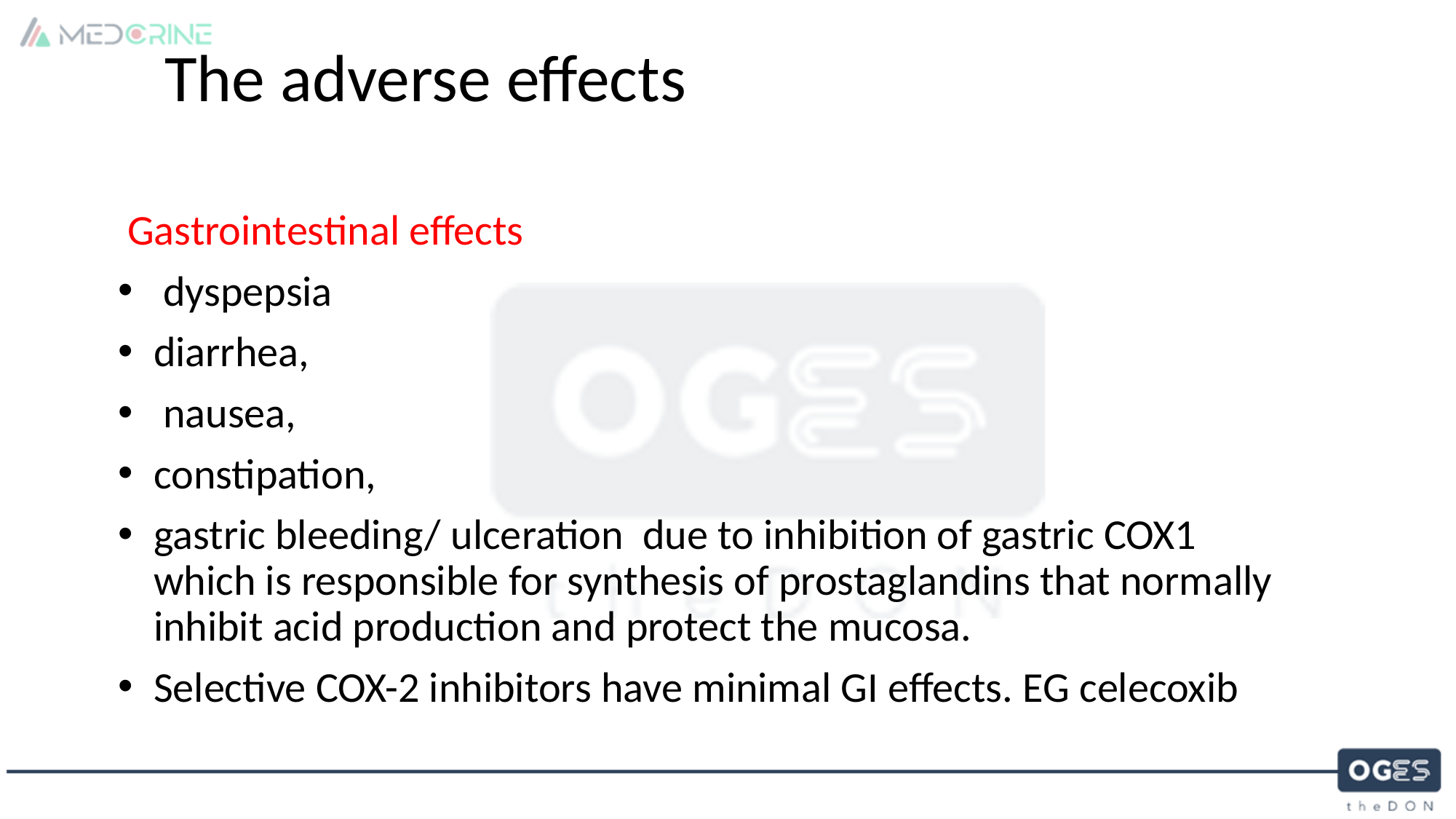

# The adverse effects

 Gastrointestinal effects
 dyspepsia
diarrhea,
 nausea,
constipation,
gastric bleeding/ ulceration  due to inhibition of gastric COX1 which is responsible for synthesis of prostaglandins that normally inhibit acid production and protect the mucosa.
Selective COX-2 inhibitors have minimal GI effects. EG celecoxib